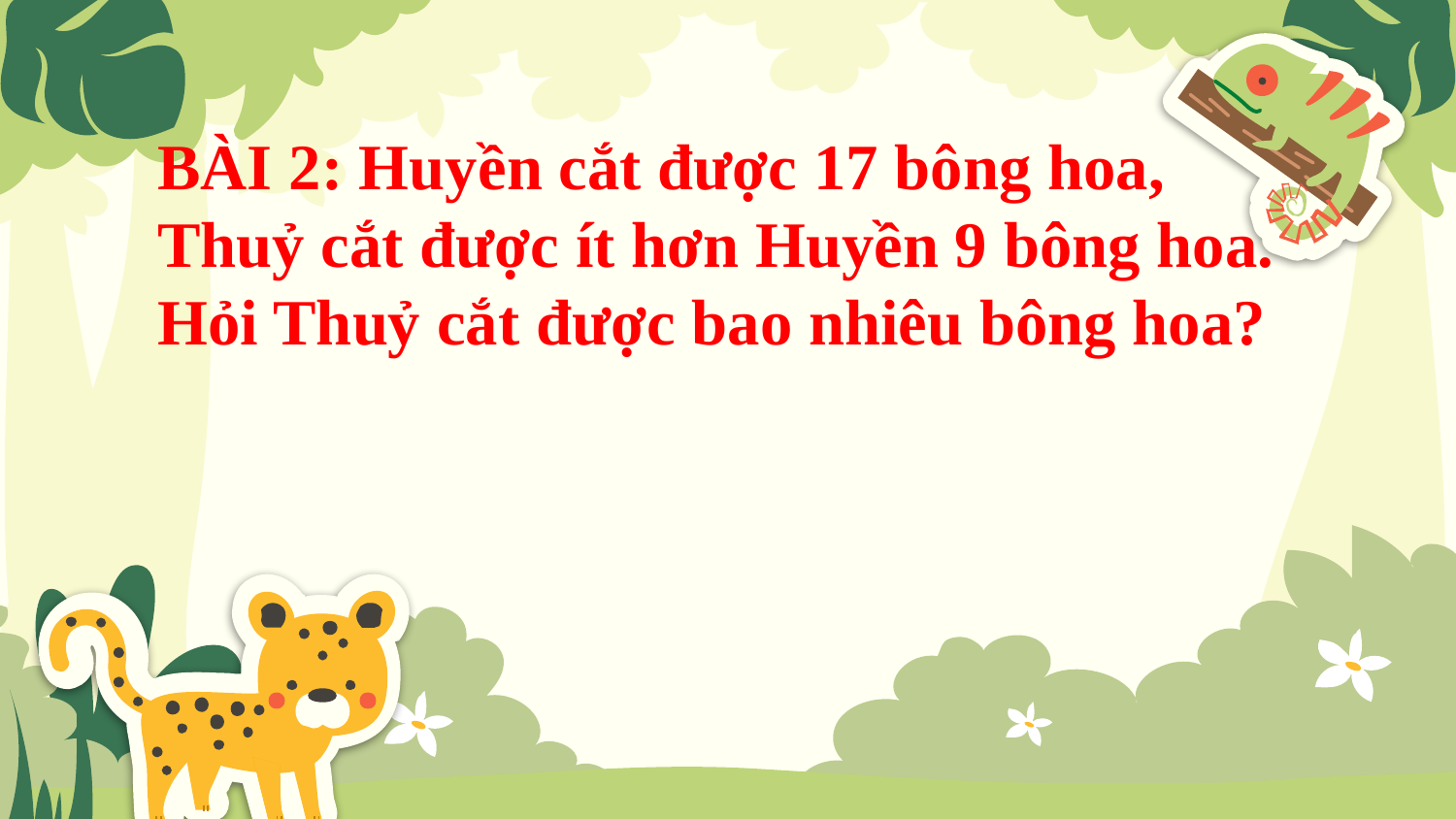

# BÀI 2: Huyền cắt được 17 bông hoa, Thuỷ cắt được ít hơn Huyền 9 bông hoa. Hỏi Thuỷ cắt được bao nhiêu bông hoa?